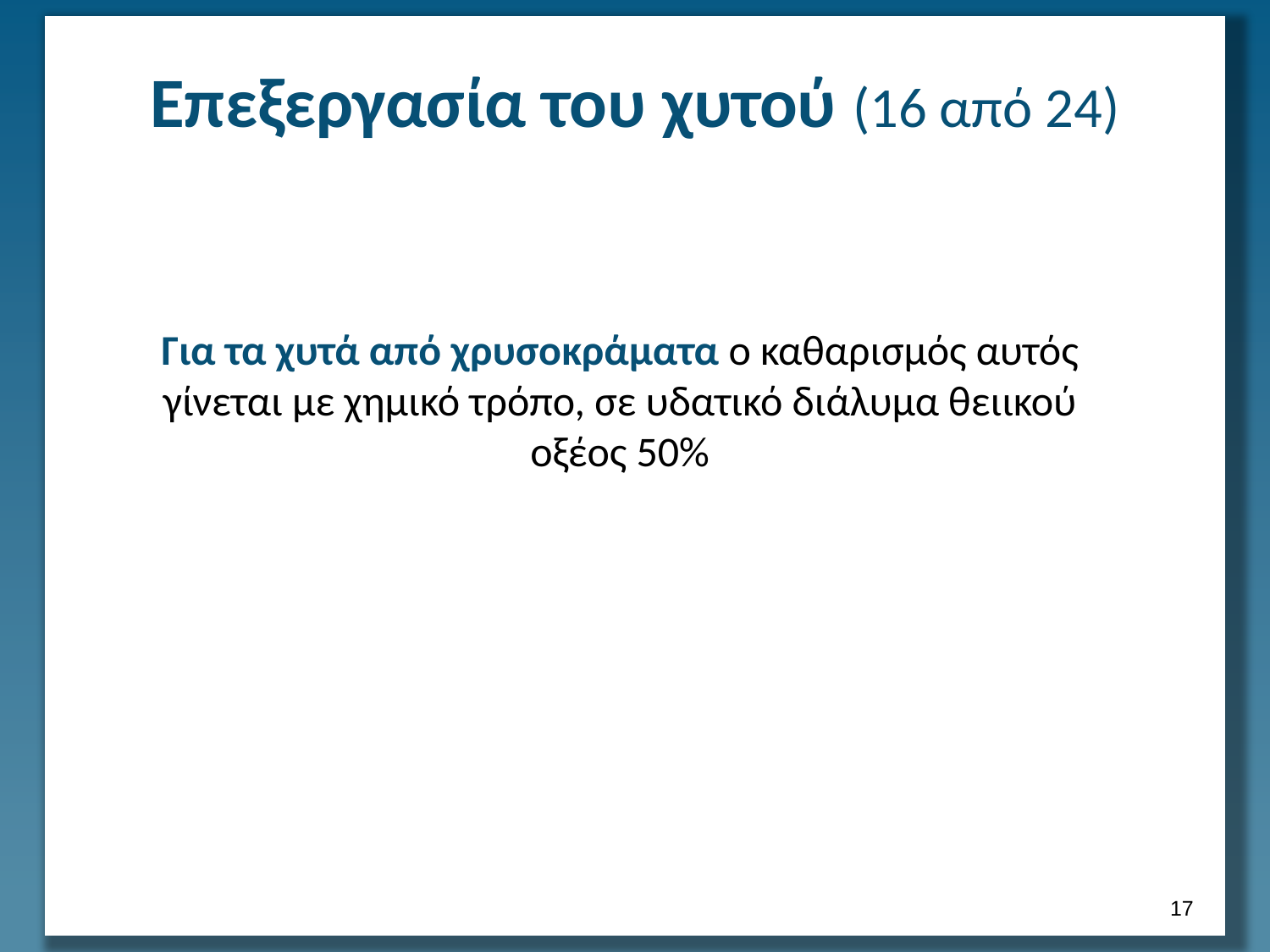

# Επεξεργασία του χυτού (16 από 24)
Για τα χυτά από χρυσοκράματα ο καθαρισμός αυτός γίνεται με χημικό τρόπο, σε υδατικό διάλυμα θειικού οξέος 50%
17